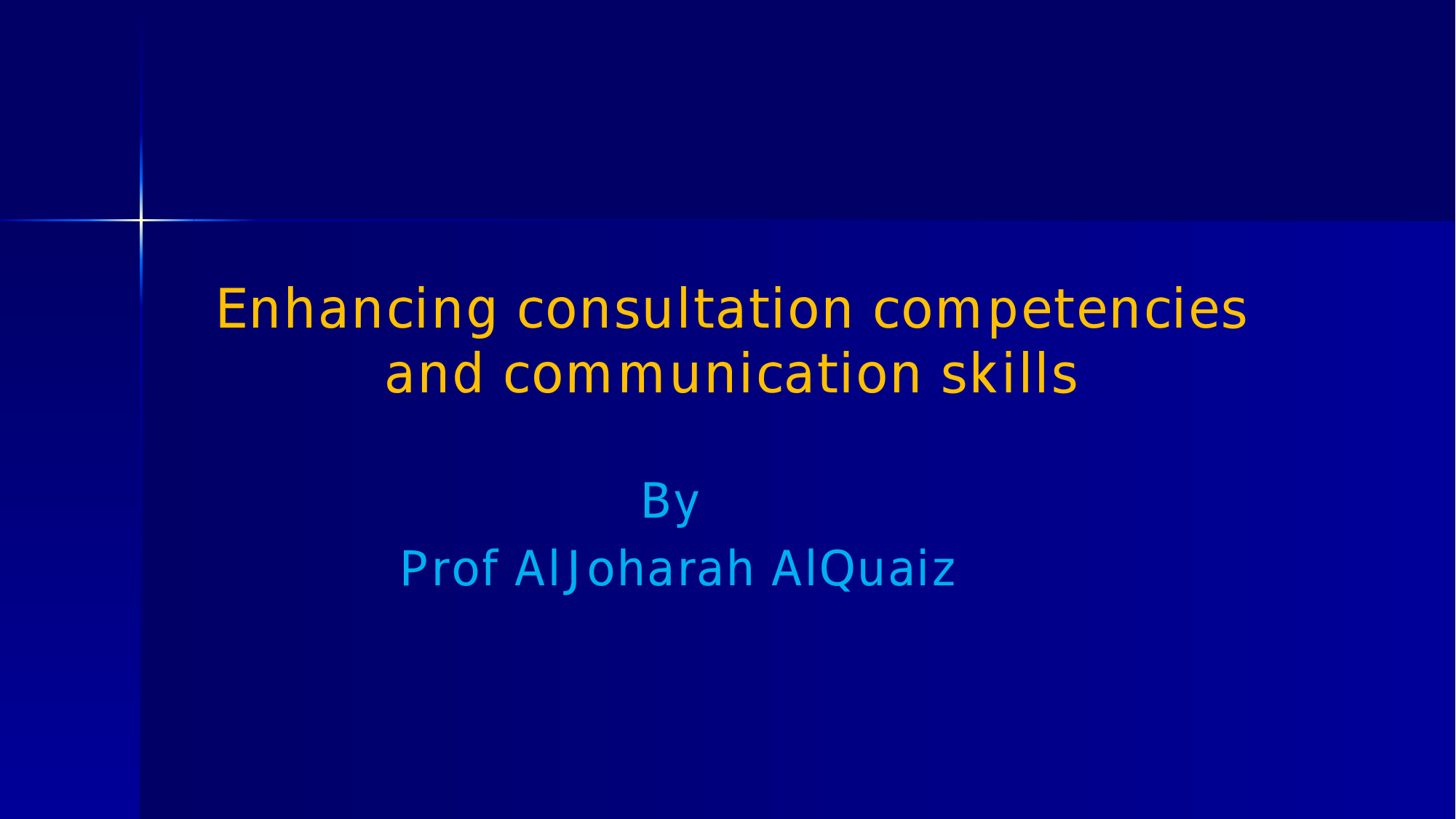

# Enhancing consultation competencies and communication skills
By
Prof AlJoharah AlQuaiz